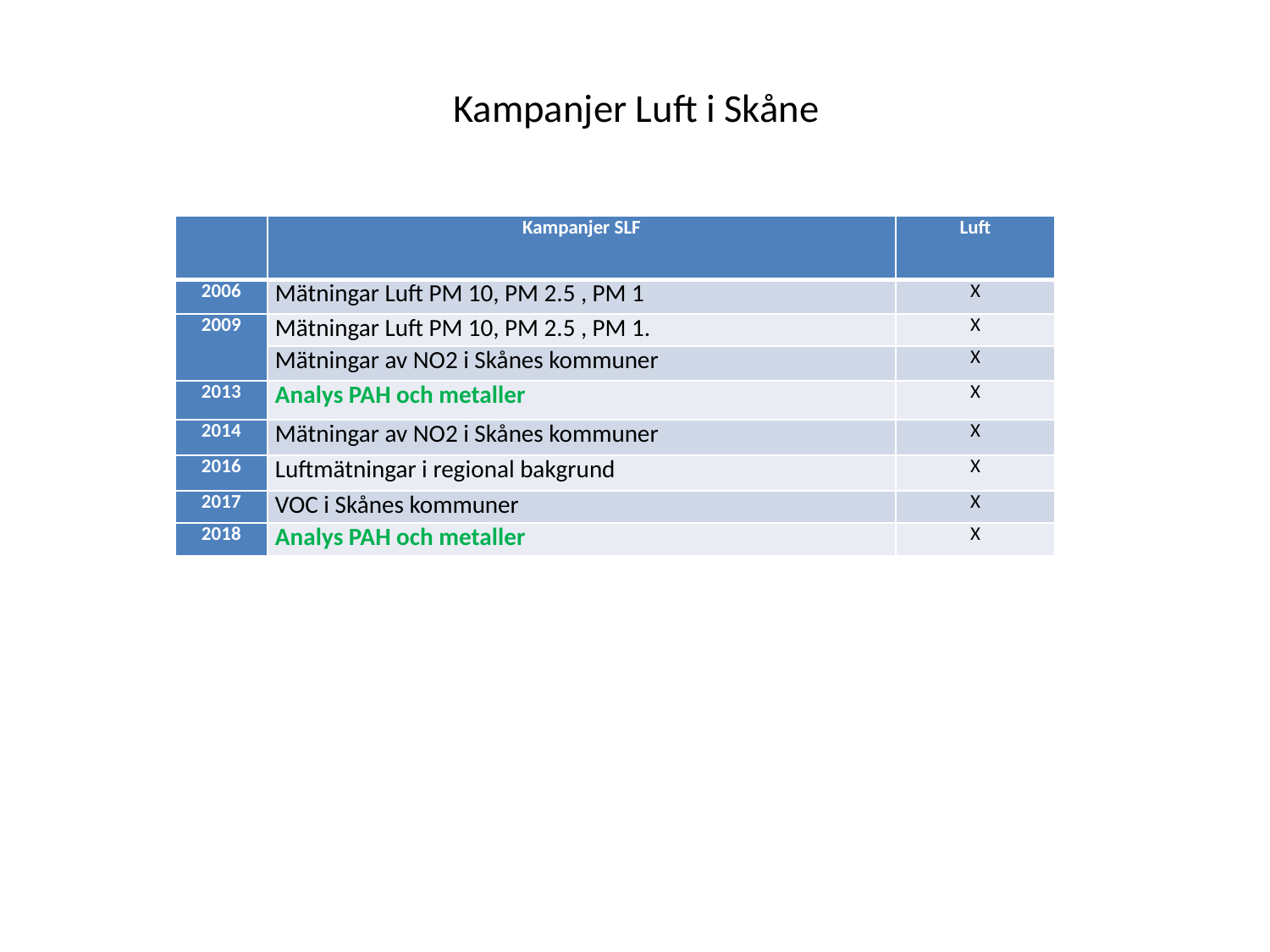

# Kampanjer Luft i Skåne
|  | Kampanjer SLF | Luft |
| --- | --- | --- |
| 2006 | Mätningar Luft PM 10, PM 2.5 , PM 1 | X |
| 2009 | Mätningar Luft PM 10, PM 2.5 , PM 1. | X |
|  | Mätningar av NO2 i Skånes kommuner | X |
| 2013 | Analys PAH och metaller | X |
| 2014 | Mätningar av NO2 i Skånes kommuner | X |
| 2016 | Luftmätningar i regional bakgrund | X |
| 2017 | VOC i Skånes kommuner | X |
| 2018 | Analys PAH och metaller | X |